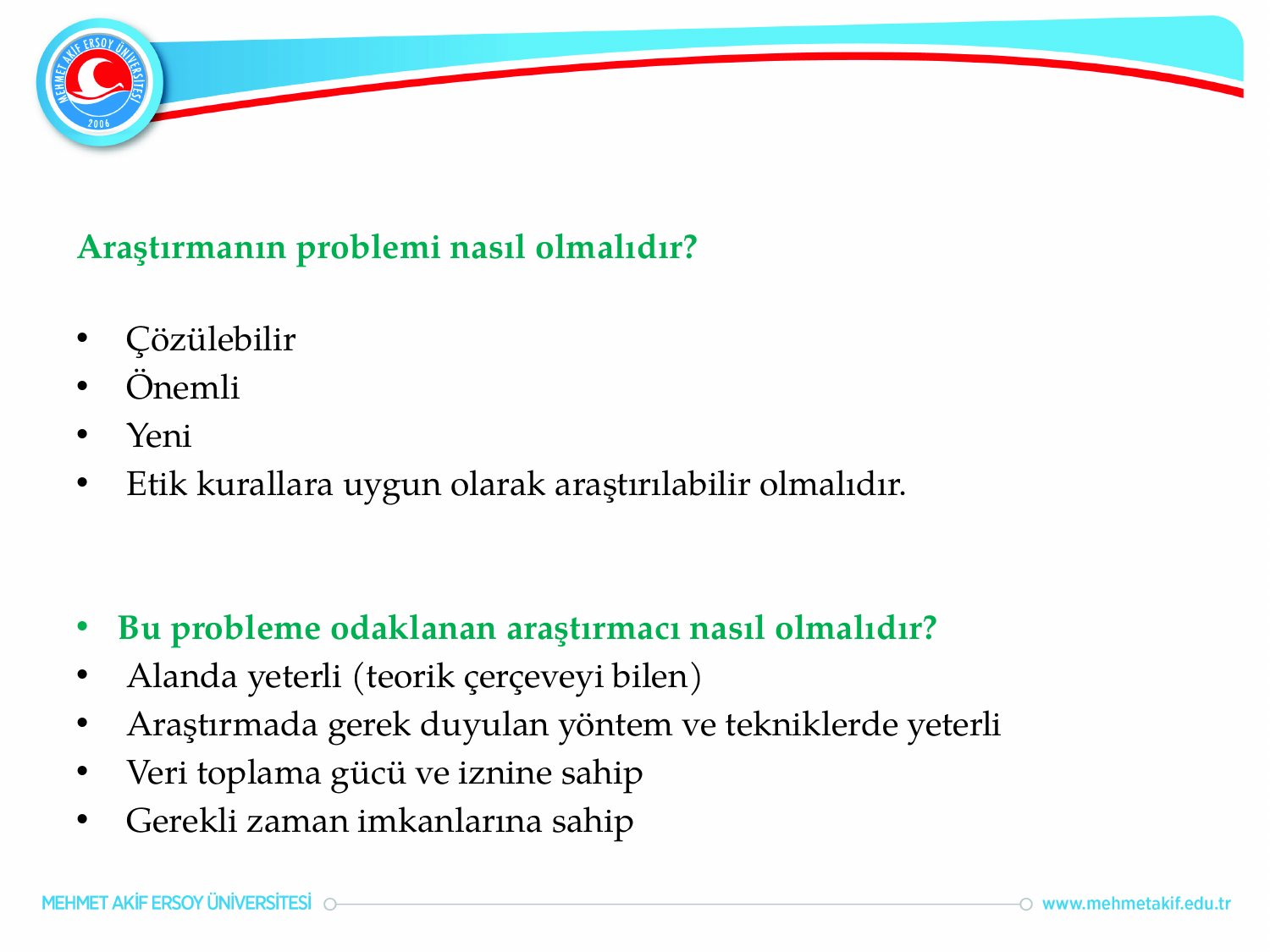

#
Araştırmanın problemi nasıl olmalıdır?

 Çözülebilir
 Önemli
 Yeni
 Etik kurallara uygun olarak araştırılabilir olmalıdır.

Bu probleme odaklanan araştırmacı nasıl olmalıdır?
 Alanda yeterli (teorik çerçeveyi bilen)
 Araştırmada gerek duyulan yöntem ve tekniklerde yeterli
 Veri toplama gücü ve iznine sahip
 Gerekli zaman imkanlarına sahip